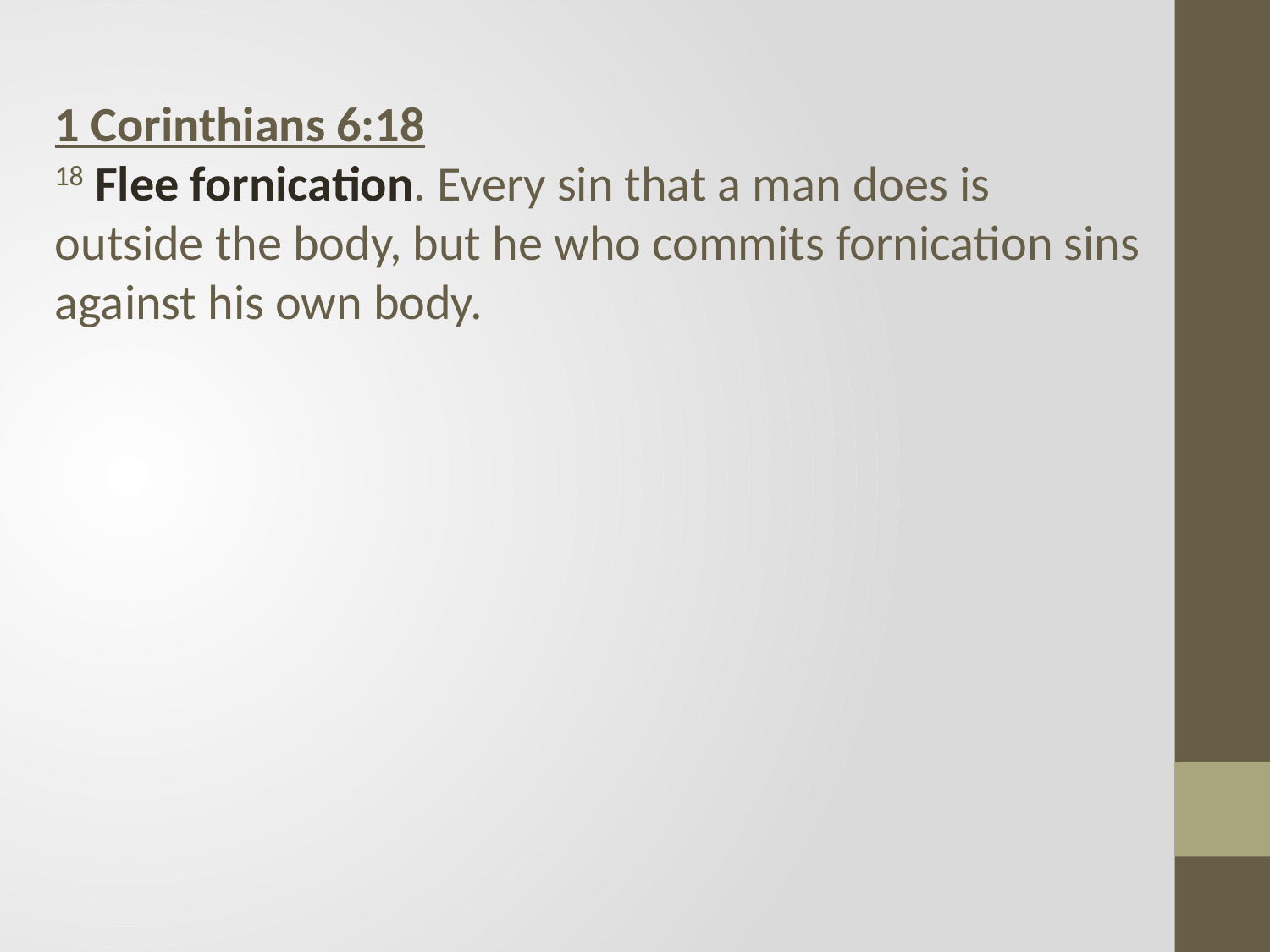

1 Corinthians 6:18
18 Flee fornication. Every sin that a man does is outside the body, but he who commits fornication sins against his own body.